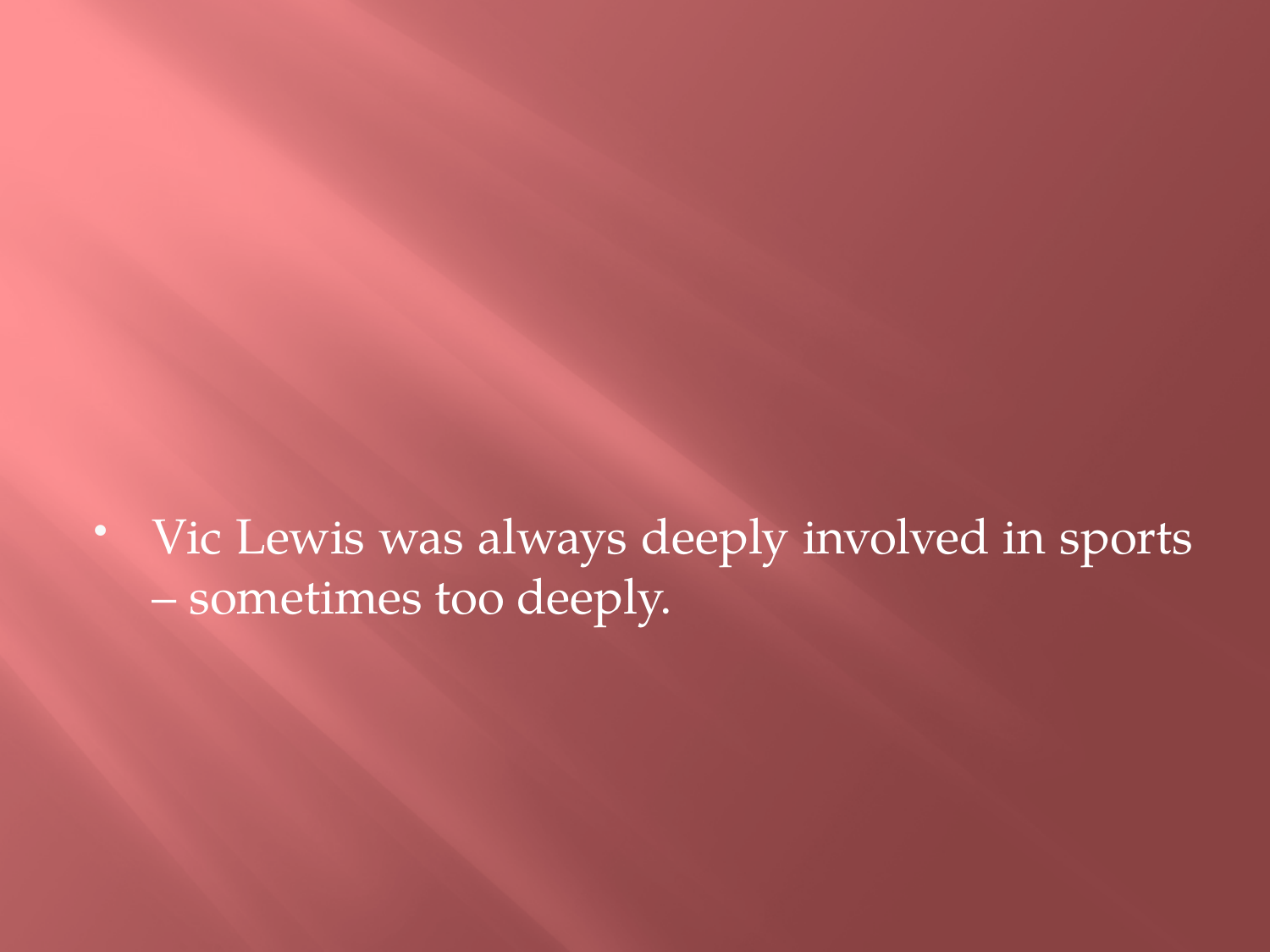

#

Vic Lewis was always deeply involved in sports – sometimes too deeply.